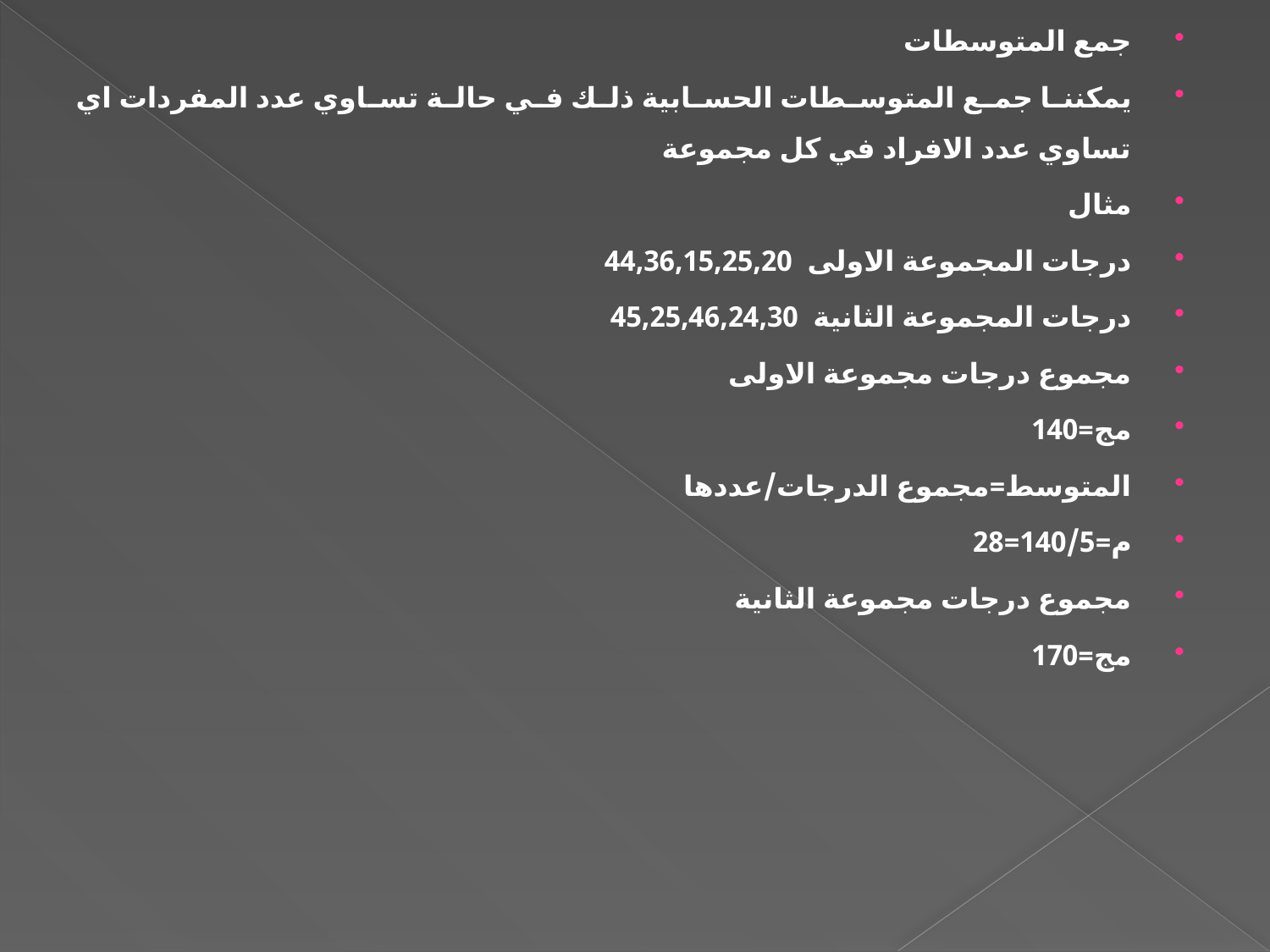

#
جمع المتوسطات
يمكننا جمع المتوسطات الحسابية ذلك في حالة تساوي عدد المفردات اي تساوي عدد الافراد في كل مجموعة
مثال
درجات المجموعة الاولى  44,36,15,25,20
درجات المجموعة الثانية  45,25,46,24,30
مجموع درجات مجموعة الاولى
مج=140
المتوسط=مجموع الدرجات/عددها
م=140/5=28
مجموع درجات مجموعة الثانية
مج=170